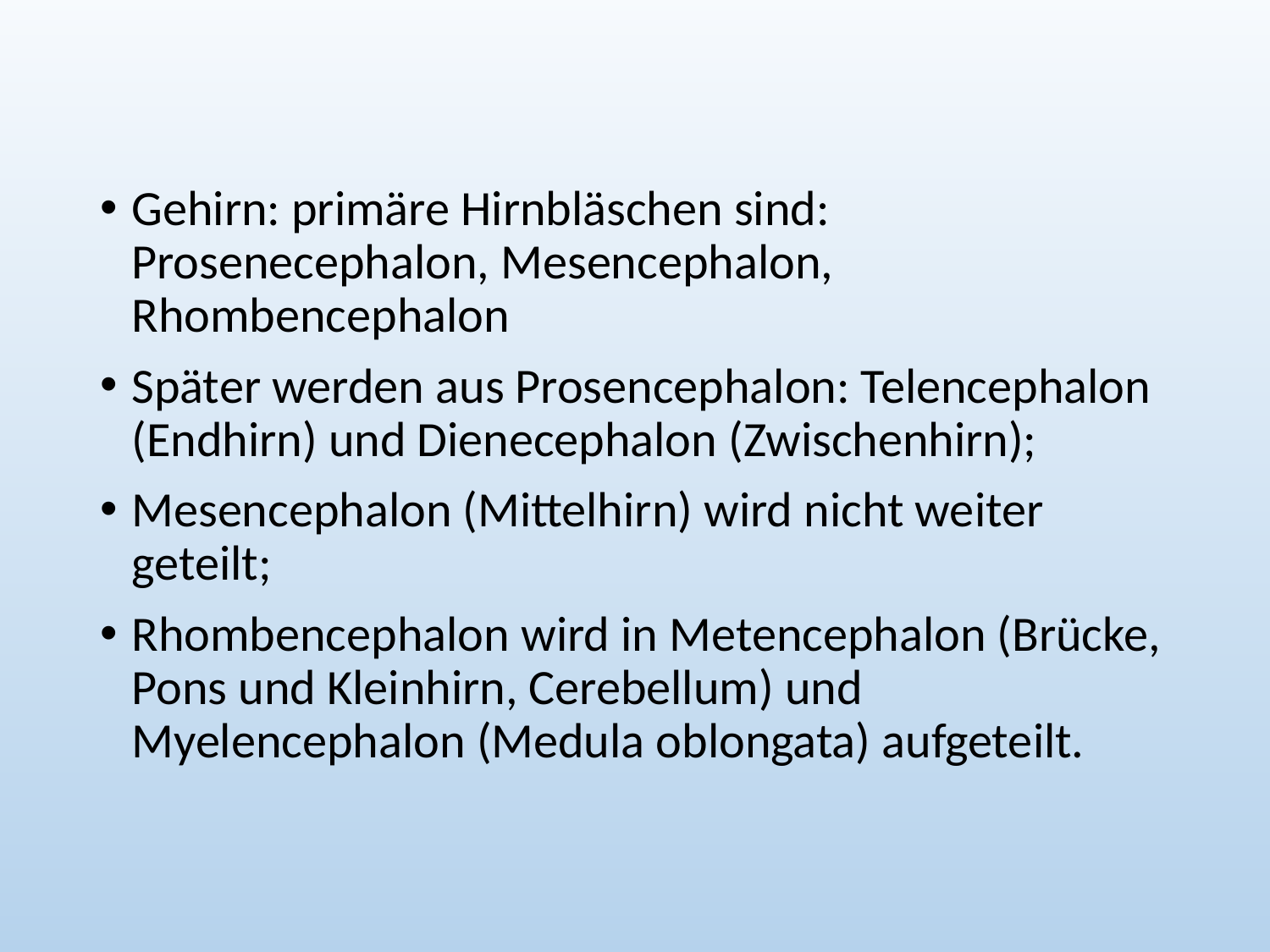

Gehirn: primäre Hirnbläschen sind: Prosenecephalon, Mesencephalon, Rhombencephalon
Später werden aus Prosencephalon: Telencephalon (Endhirn) und Dienecephalon (Zwischenhirn);
Mesencephalon (Mittelhirn) wird nicht weiter geteilt;
Rhombencephalon wird in Metencephalon (Brücke, Pons und Kleinhirn, Cerebellum) und Myelencephalon (Medula oblongata) aufgeteilt.